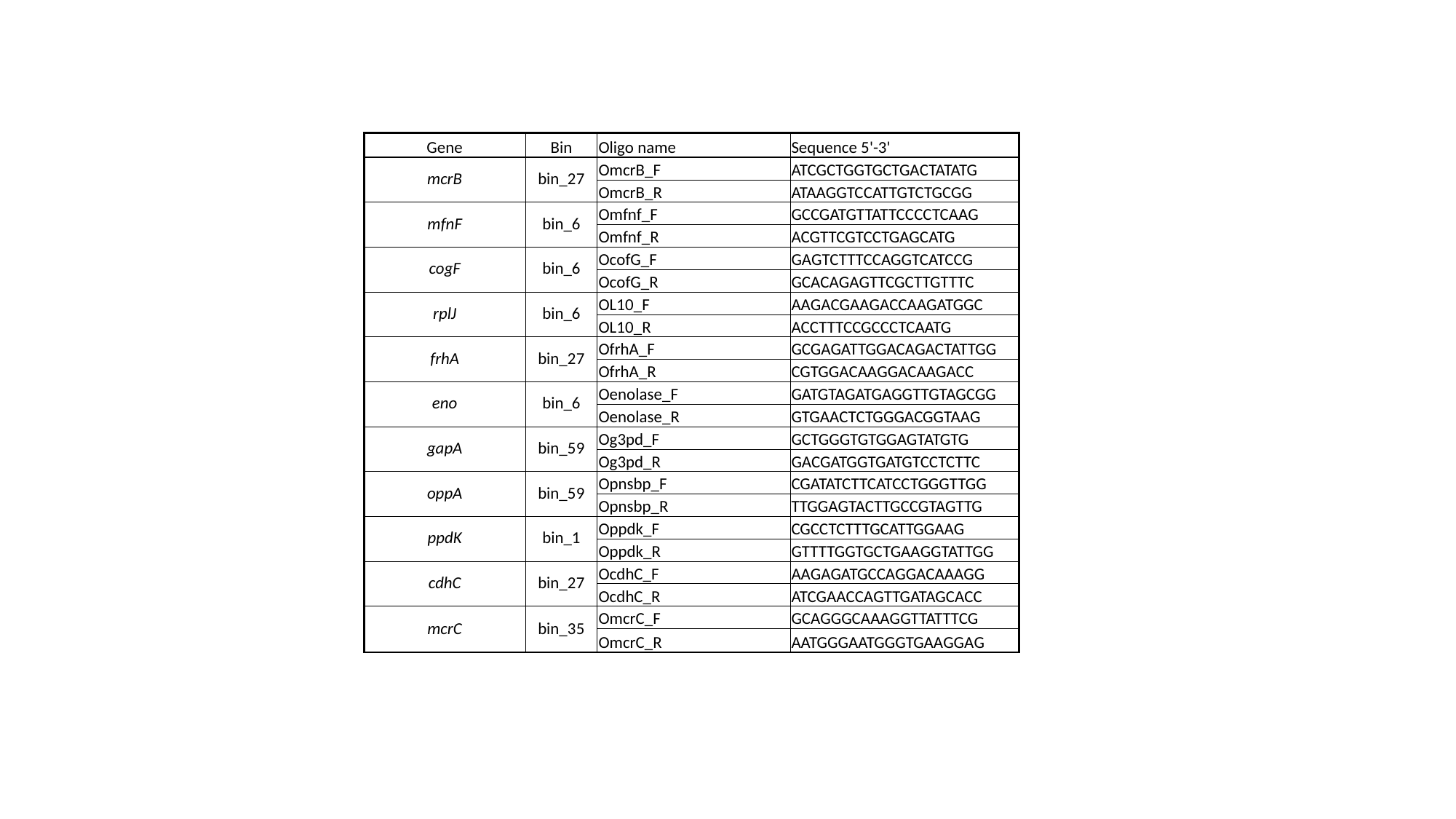

| Gene | Bin | Oligo name | Sequence 5'-3' |
| --- | --- | --- | --- |
| mcrB | bin\_27 | OmcrB\_F | ATCGCTGGTGCTGACTATATG |
|  |  | OmcrB\_R | ATAAGGTCCATTGTCTGCGG |
| mfnF | bin\_6 | Omfnf\_F | GCCGATGTTATTCCCCTCAAG |
|  |  | Omfnf\_R | ACGTTCGTCCTGAGCATG |
| cogF | bin\_6 | OcofG\_F | GAGTCTTTCCAGGTCATCCG |
|  |  | OcofG\_R | GCACAGAGTTCGCTTGTTTC |
| rplJ | bin\_6 | OL10\_F | AAGACGAAGACCAAGATGGC |
|  |  | OL10\_R | ACCTTTCCGCCCTCAATG |
| frhA | bin\_27 | OfrhA\_F | GCGAGATTGGACAGACTATTGG |
|  |  | OfrhA\_R | CGTGGACAAGGACAAGACC |
| eno | bin\_6 | Oenolase\_F | GATGTAGATGAGGTTGTAGCGG |
|  |  | Oenolase\_R | GTGAACTCTGGGACGGTAAG |
| gapA | bin\_59 | Og3pd\_F | GCTGGGTGTGGAGTATGTG |
|  |  | Og3pd\_R | GACGATGGTGATGTCCTCTTC |
| oppA | bin\_59 | Opnsbp\_F | CGATATCTTCATCCTGGGTTGG |
|  |  | Opnsbp\_R | TTGGAGTACTTGCCGTAGTTG |
| ppdK | bin\_1 | Oppdk\_F | CGCCTCTTTGCATTGGAAG |
|  |  | Oppdk\_R | GTTTTGGTGCTGAAGGTATTGG |
| cdhC | bin\_27 | OcdhC\_F | AAGAGATGCCAGGACAAAGG |
|  |  | OcdhC\_R | ATCGAACCAGTTGATAGCACC |
| mcrC | bin\_35 | OmcrC\_F | GCAGGGCAAAGGTTATTTCG |
|  |  | OmcrC\_R | AATGGGAATGGGTGAAGGAG |